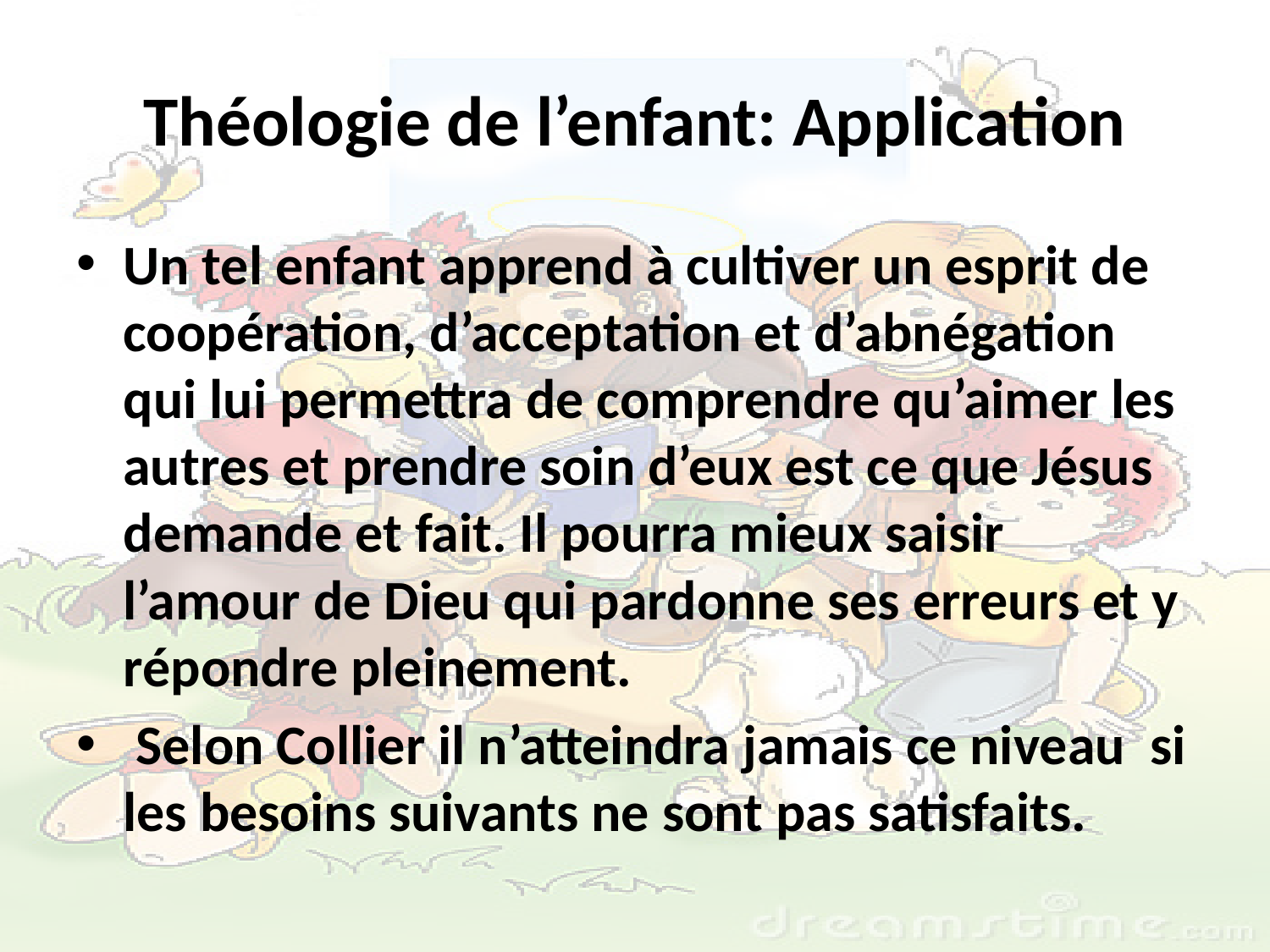

# Théologie de l’enfant: Application
Un tel enfant apprend à cultiver un esprit de coopération, d’acceptation et d’abnégation qui lui permettra de comprendre qu’aimer les autres et prendre soin d’eux est ce que Jésus demande et fait. Il pourra mieux saisir l’amour de Dieu qui pardonne ses erreurs et y répondre pleinement.
 Selon Collier il n’atteindra jamais ce niveau  si les besoins suivants ne sont pas satisfaits.